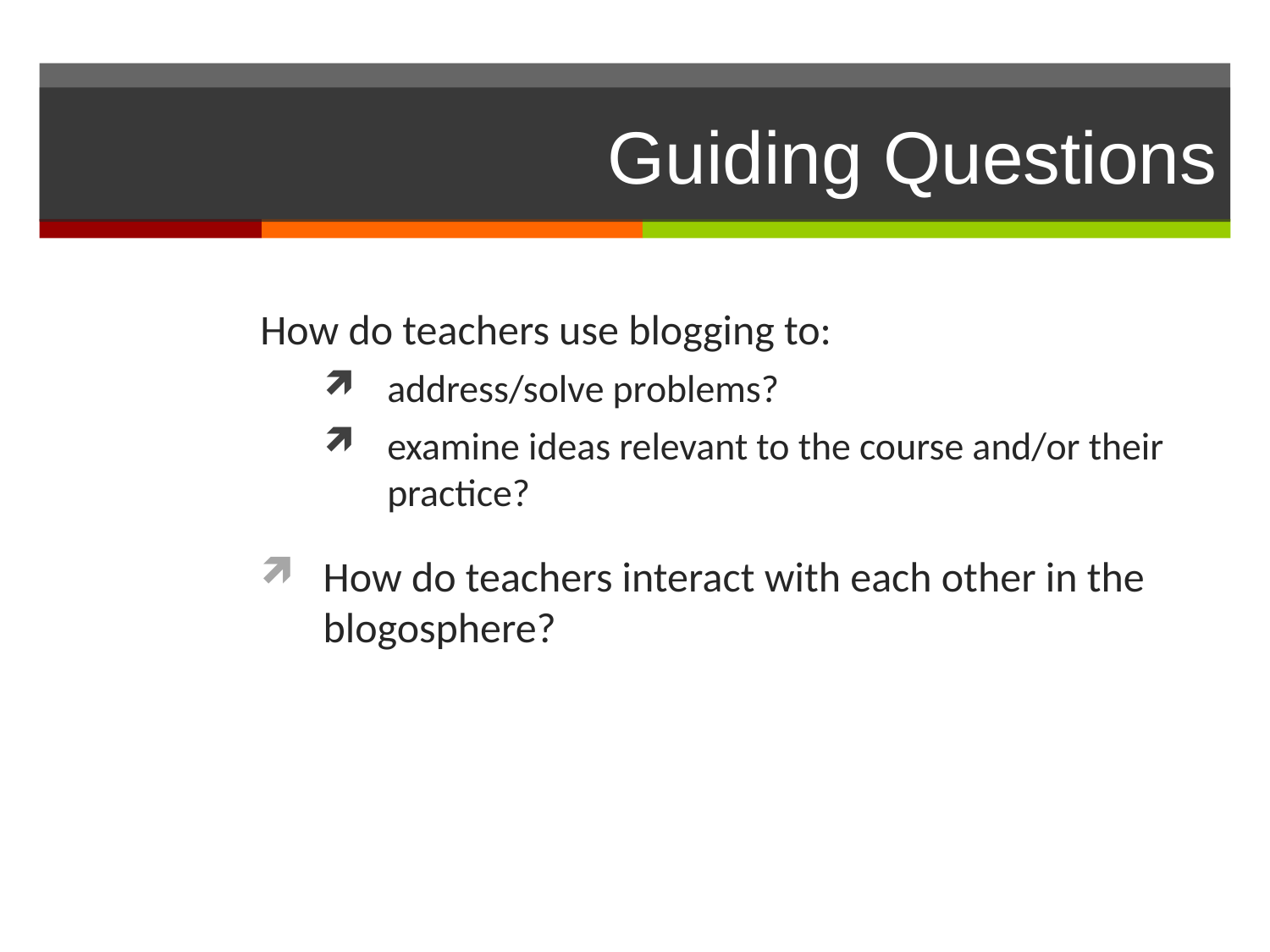

# Guiding Questions
How do teachers use blogging to:
address/solve problems?
examine ideas relevant to the course and/or their practice?
How do teachers interact with each other in the blogosphere?